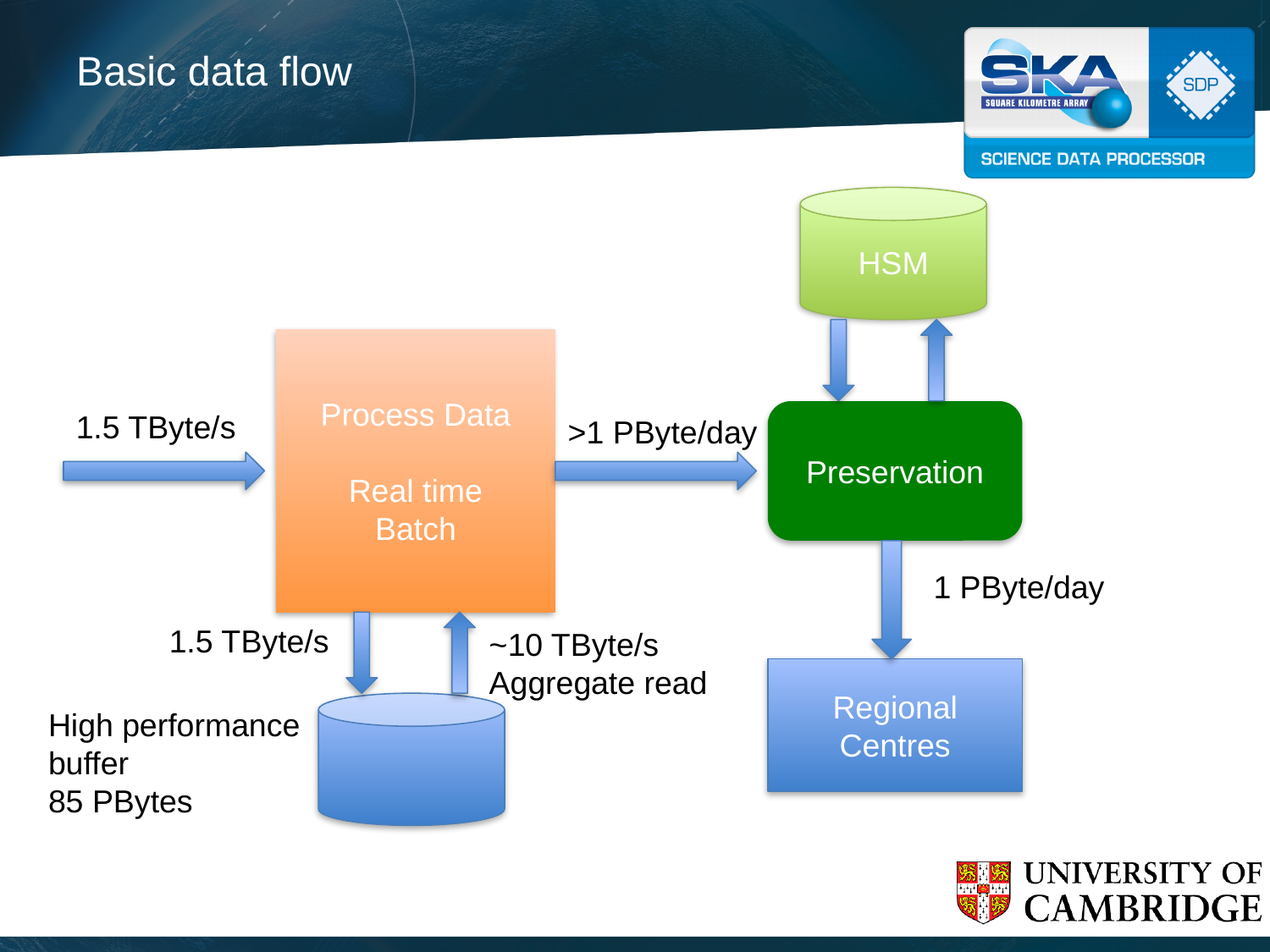

# Basic data flow
HSM

Process Data

Real time
Batch
1.5 TByte/s
Preservation
>1 PByte/day

1 PByte/day

1.5 TByte/s
~10 TByte/s
Aggregate read
Regional Centres

High performance buffer
85 PBytes